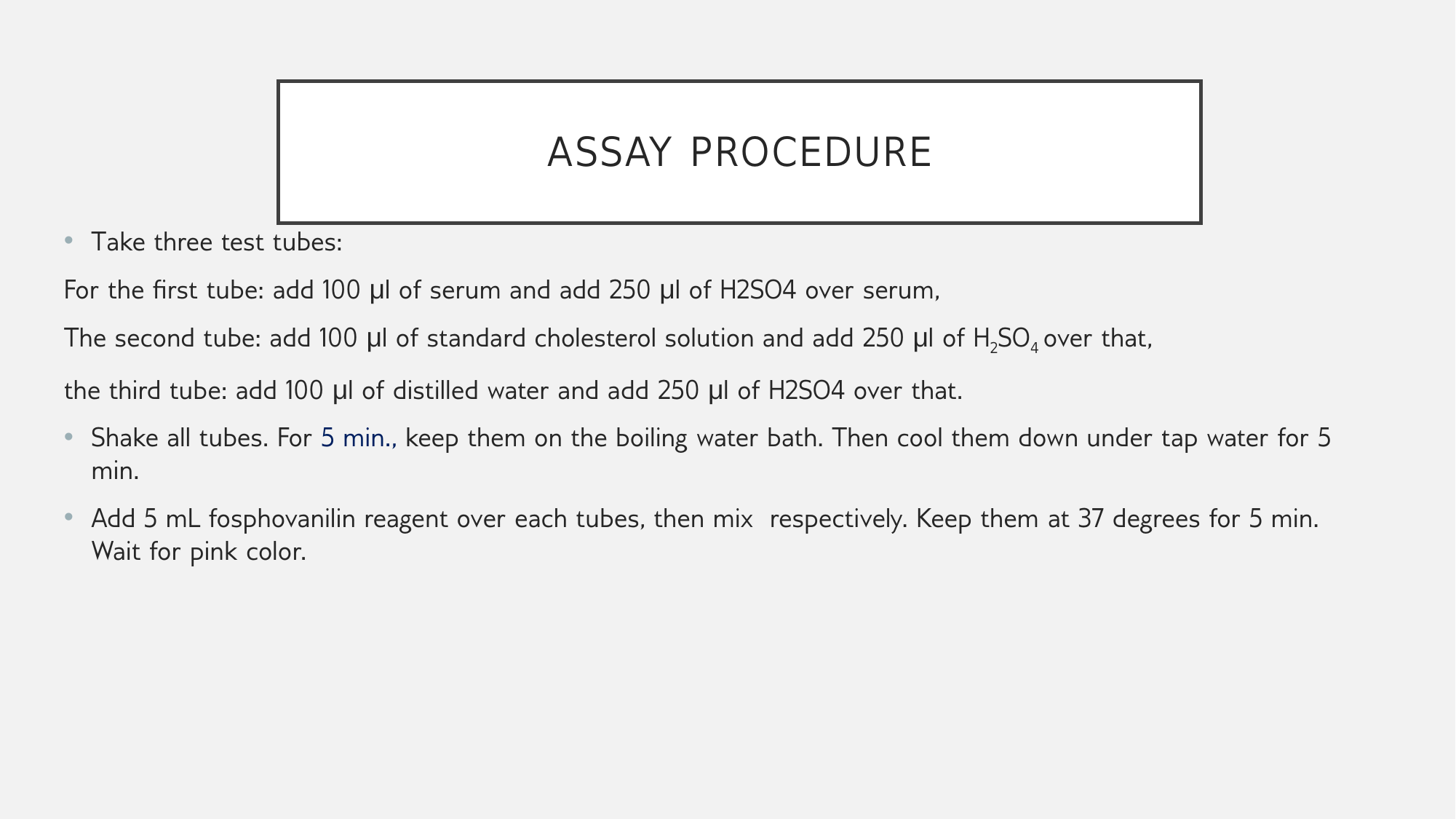

# Assay Procedure
Take three test tubes:
For the first tube: add 100 μl of serum and add 250 μl of H2SO4 over serum,
The second tube: add 100 μl of standard cholesterol solution and add 250 μl of H2SO4 over that,
the third tube: add 100 μl of distilled water and add 250 μl of H2SO4 over that.
Shake all tubes. For 5 min., keep them on the boiling water bath. Then cool them down under tap water for 5 min.
Add 5 mL fosphovanilin reagent over each tubes, then mix  respectively. Keep them at 37 degrees for 5 min. Wait for pink color.